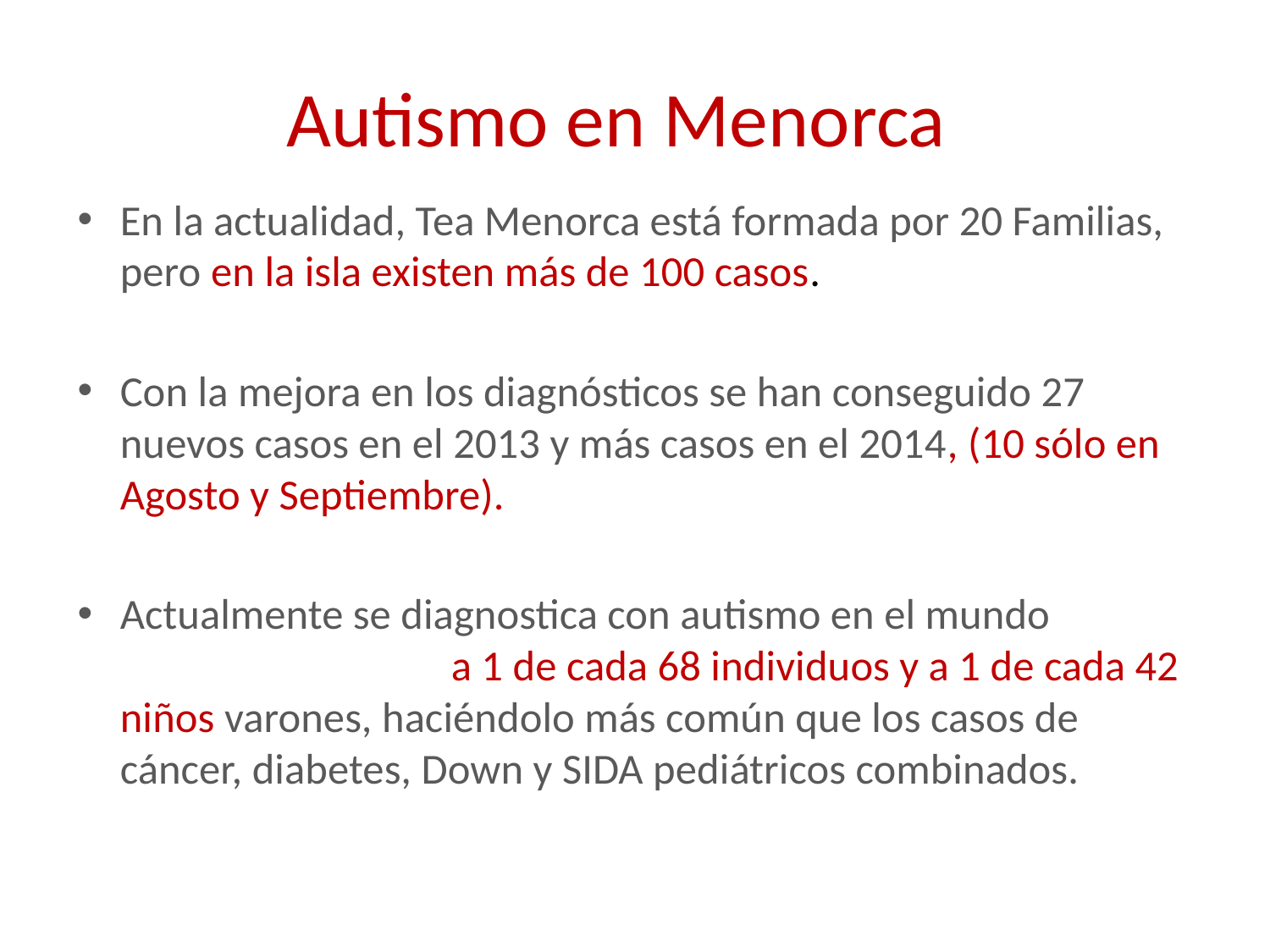

# Autismo en Menorca
En la actualidad, Tea Menorca está formada por 20 Familias, pero en la isla existen más de 100 casos.

Con la mejora en los diagnósticos se han conseguido 27 nuevos casos en el 2013 y más casos en el 2014, (10 sólo en Agosto y Septiembre).

Actualmente se diagnostica con autismo en el mundo                                                 a 1 de cada 68 individuos y a 1 de cada 42 niños varones, haciéndolo más común que los casos de cáncer, diabetes, Down y SIDA pediátricos combinados.